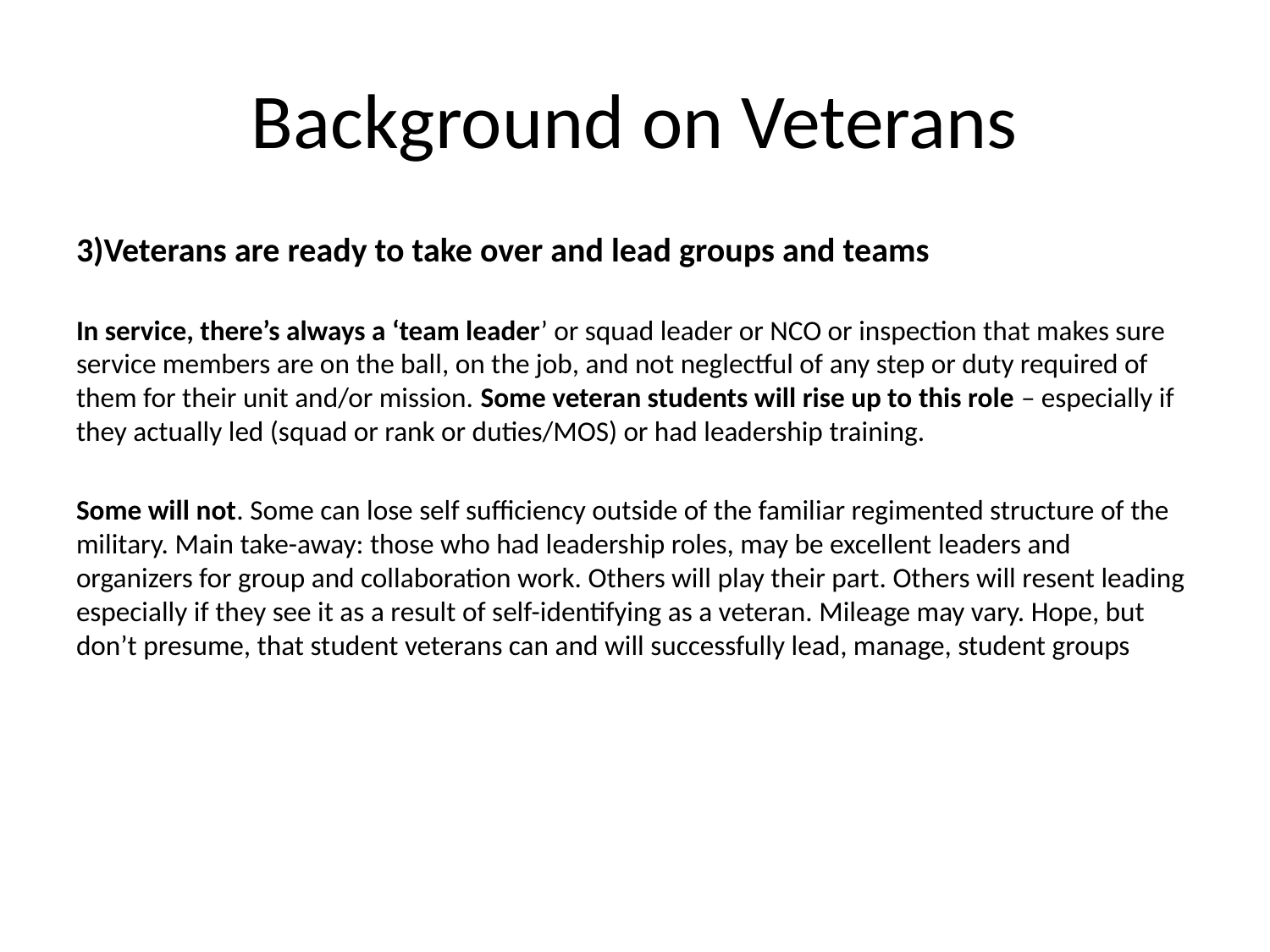

# Background on Veterans
3)Veterans are ready to take over and lead groups and teams

In service, there’s always a ‘team leader’ or squad leader or NCO or inspection that makes sure service members are on the ball, on the job, and not neglectful of any step or duty required of them for their unit and/or mission. Some veteran students will rise up to this role – especially if they actually led (squad or rank or duties/MOS) or had leadership training.

Some will not. Some can lose self sufficiency outside of the familiar regimented structure of the military. Main take-away: those who had leadership roles, may be excellent leaders and organizers for group and collaboration work. Others will play their part. Others will resent leading especially if they see it as a result of self-identifying as a veteran. Mileage may vary. Hope, but don’t presume, that student veterans can and will successfully lead, manage, student groups